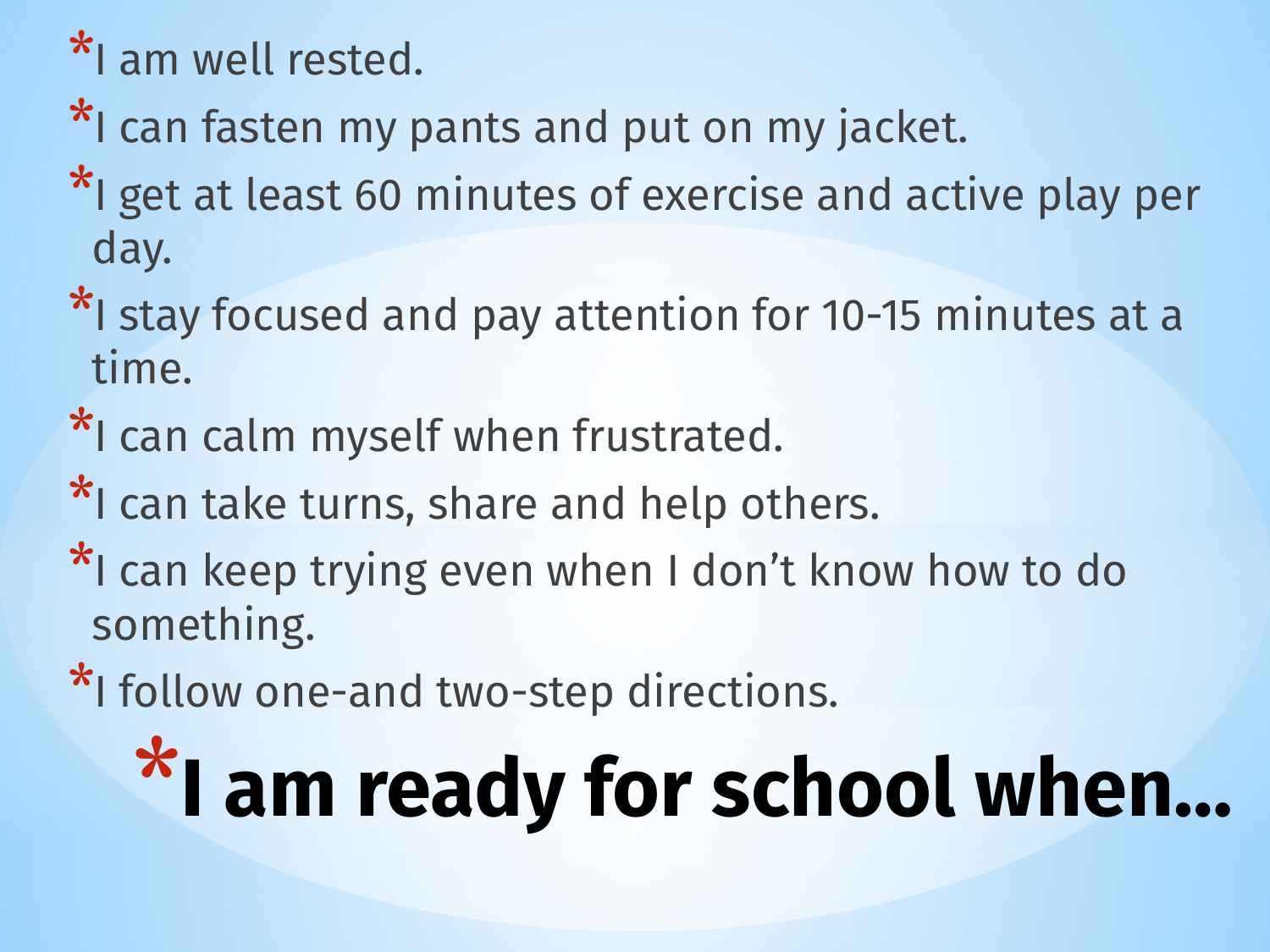

I am well rested.
I can fasten my pants and put on my jacket.
I get at least 60 minutes of exercise and active play per day.
I stay focused and pay attention for 10-15 minutes at a time.
I can calm myself when frustrated.
I can take turns, share and help others.
I can keep trying even when I don’t know how to do something.
I follow one-and two-step directions.

# I am ready for school when…